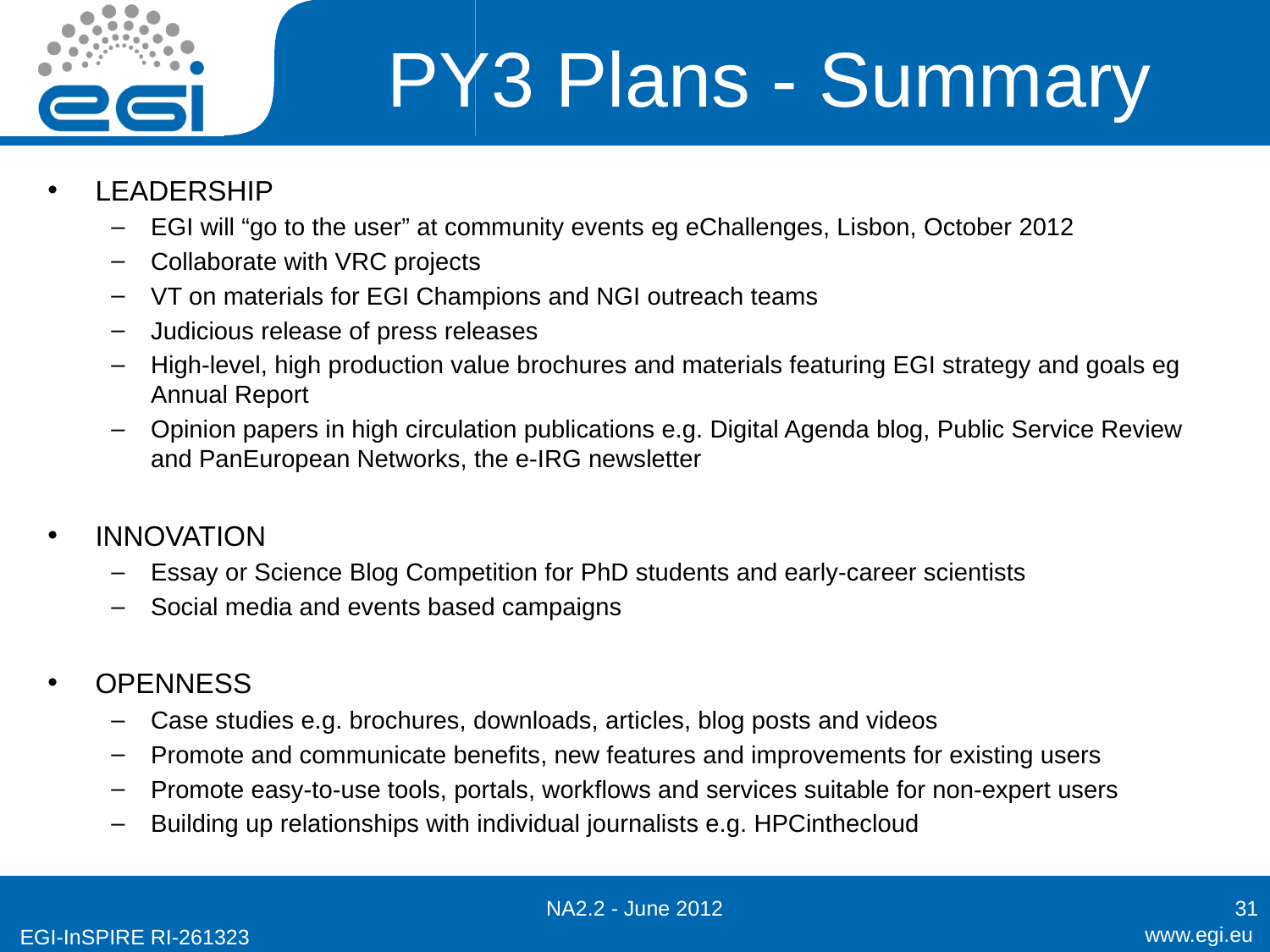

# PY3 Plans - Summary
LEADERSHIP
EGI will “go to the user” at community events eg eChallenges, Lisbon, October 2012
Collaborate with VRC projects
VT on materials for EGI Champions and NGI outreach teams
Judicious release of press releases
High-level, high production value brochures and materials featuring EGI strategy and goals eg Annual Report
Opinion papers in high circulation publications e.g. Digital Agenda blog, Public Service Review and PanEuropean Networks, the e-IRG newsletter

INNOVATION
Essay or Science Blog Competition for PhD students and early-career scientists
Social media and events based campaigns

OPENNESS
Case studies e.g. brochures, downloads, articles, blog posts and videos
Promote and communicate benefits, new features and improvements for existing users
Promote easy-to-use tools, portals, workflows and services suitable for non-expert users
Building up relationships with individual journalists e.g. HPCinthecloud
NA2.2 - June 2012
31